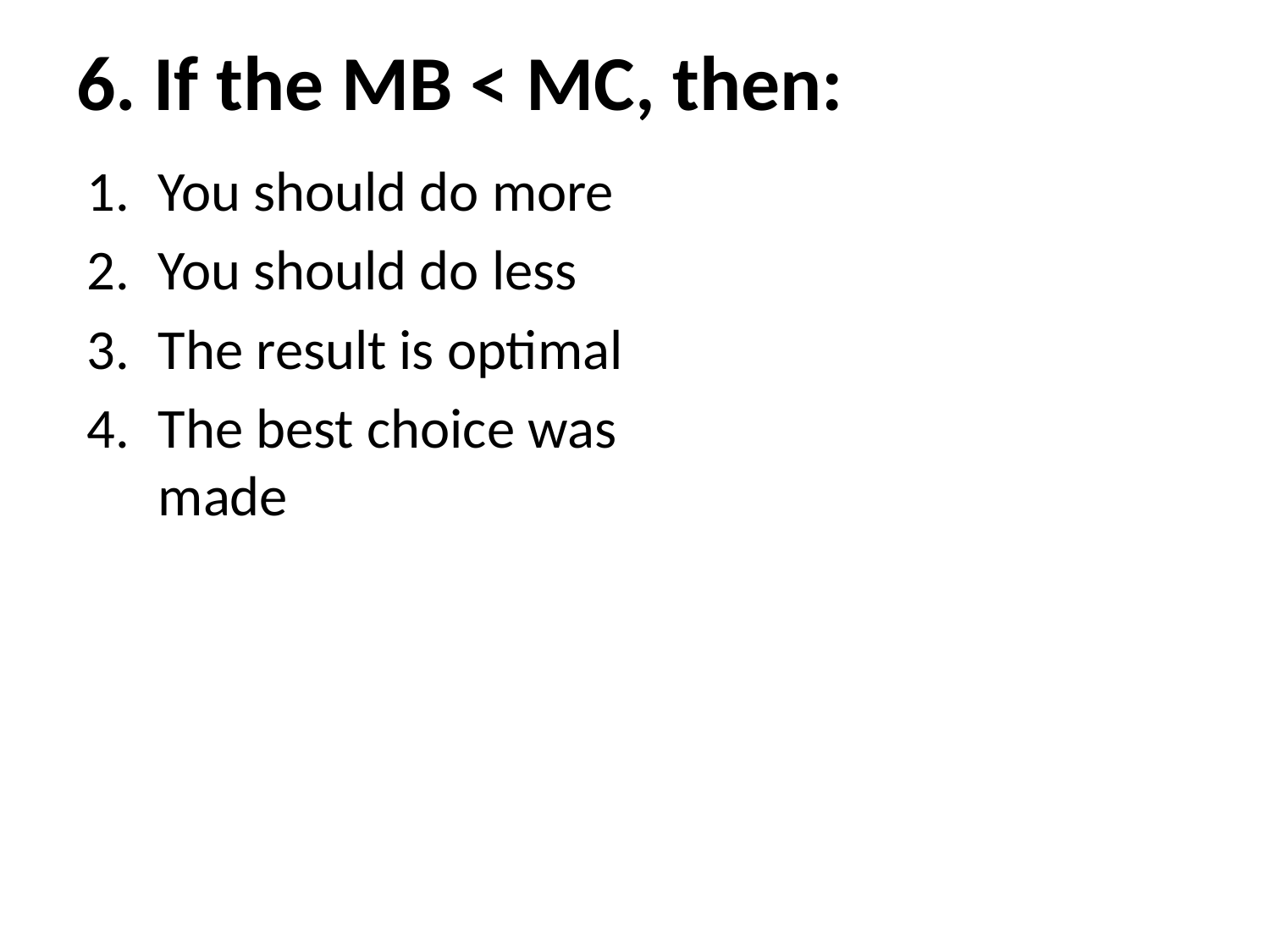

# 6. If the MB < MC, then:
You should do more
You should do less
The result is optimal
The best choice was made